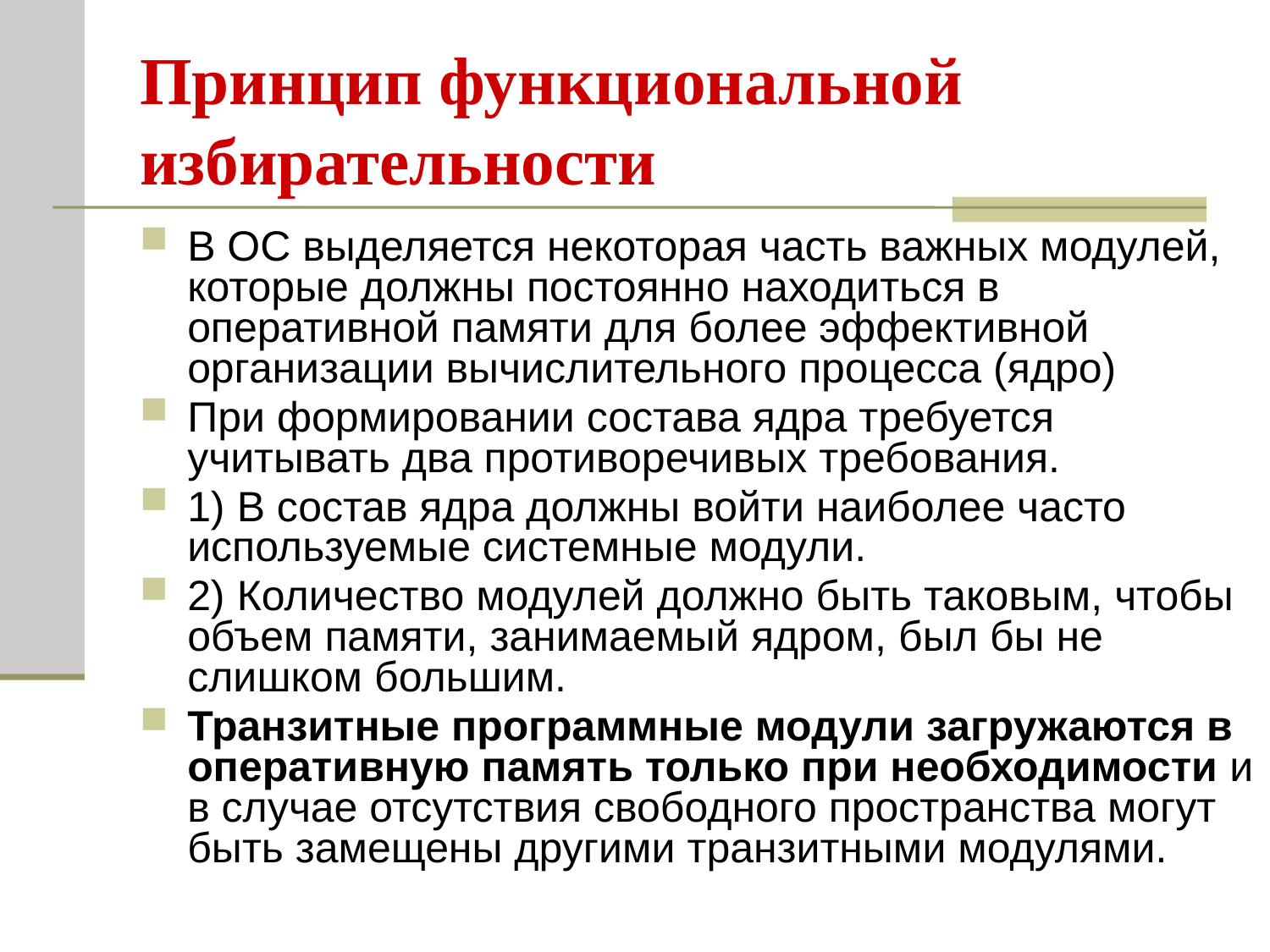

# Принцип функциональной избирательности
В ОС выделяется некоторая часть важных модулей, которые должны постоянно находиться в оперативной памяти для более эффективной организации вычислительного процесса (ядро)
При формировании состава ядра требуется учитывать два противоречивых требования.
1) В состав ядра должны войти наиболее часто используемые системные модули.
2) Количество модулей должно быть таковым, чтобы объем памяти, занимаемый ядром, был бы не слишком большим.
Транзитные программные модули загружаются в оперативную память только при необходимости и в случае отсутствия свободного пространства могут быть замещены другими транзитными модулями.